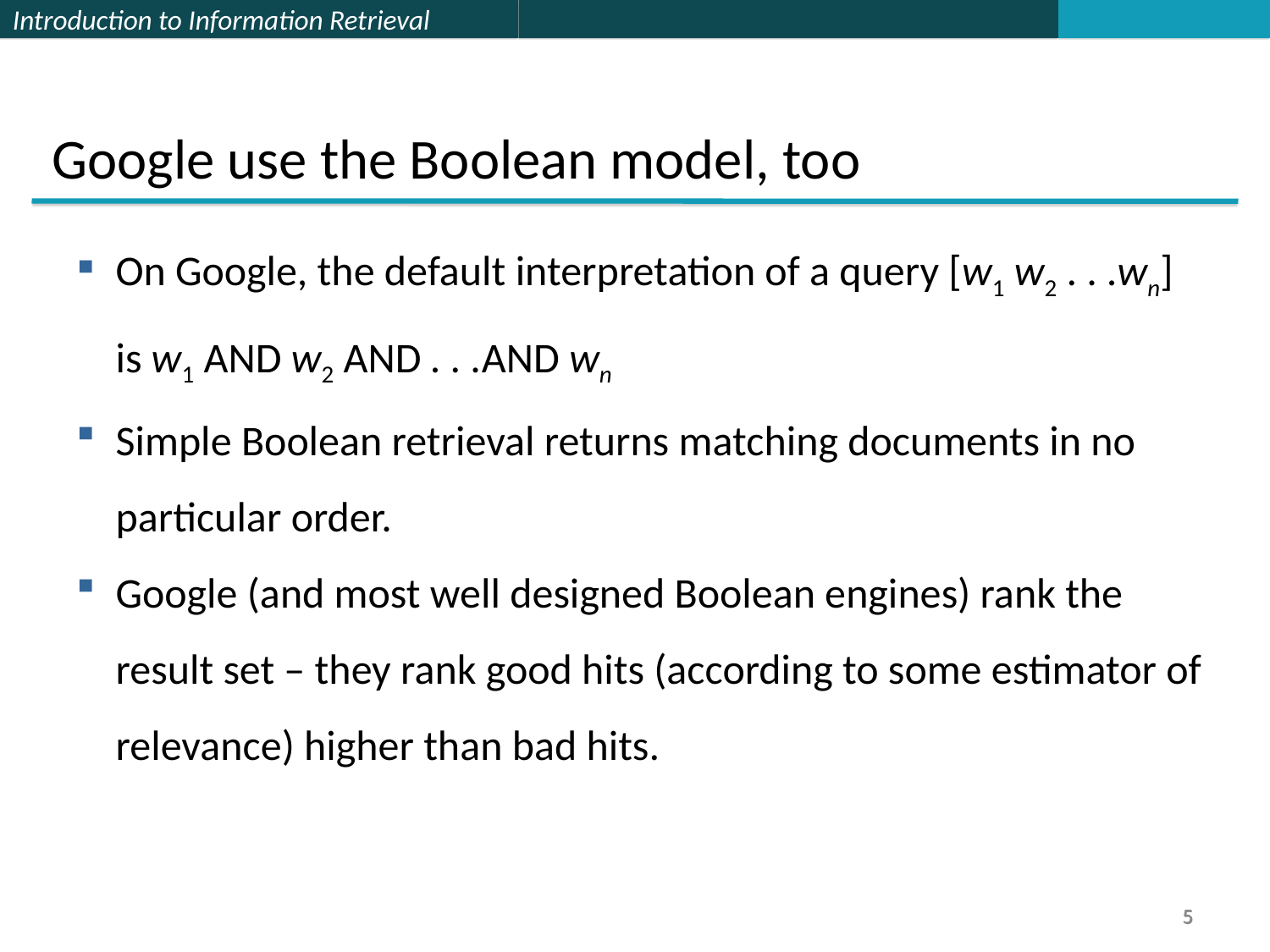

Google use the Boolean model, too
On Google, the default interpretation of a query [w1 w2 . . .wn] is w1 AND w2 AND . . .AND wn
Simple Boolean retrieval returns matching documents in no particular order.
Google (and most well designed Boolean engines) rank the result set – they rank good hits (according to some estimator of relevance) higher than bad hits.
5
5